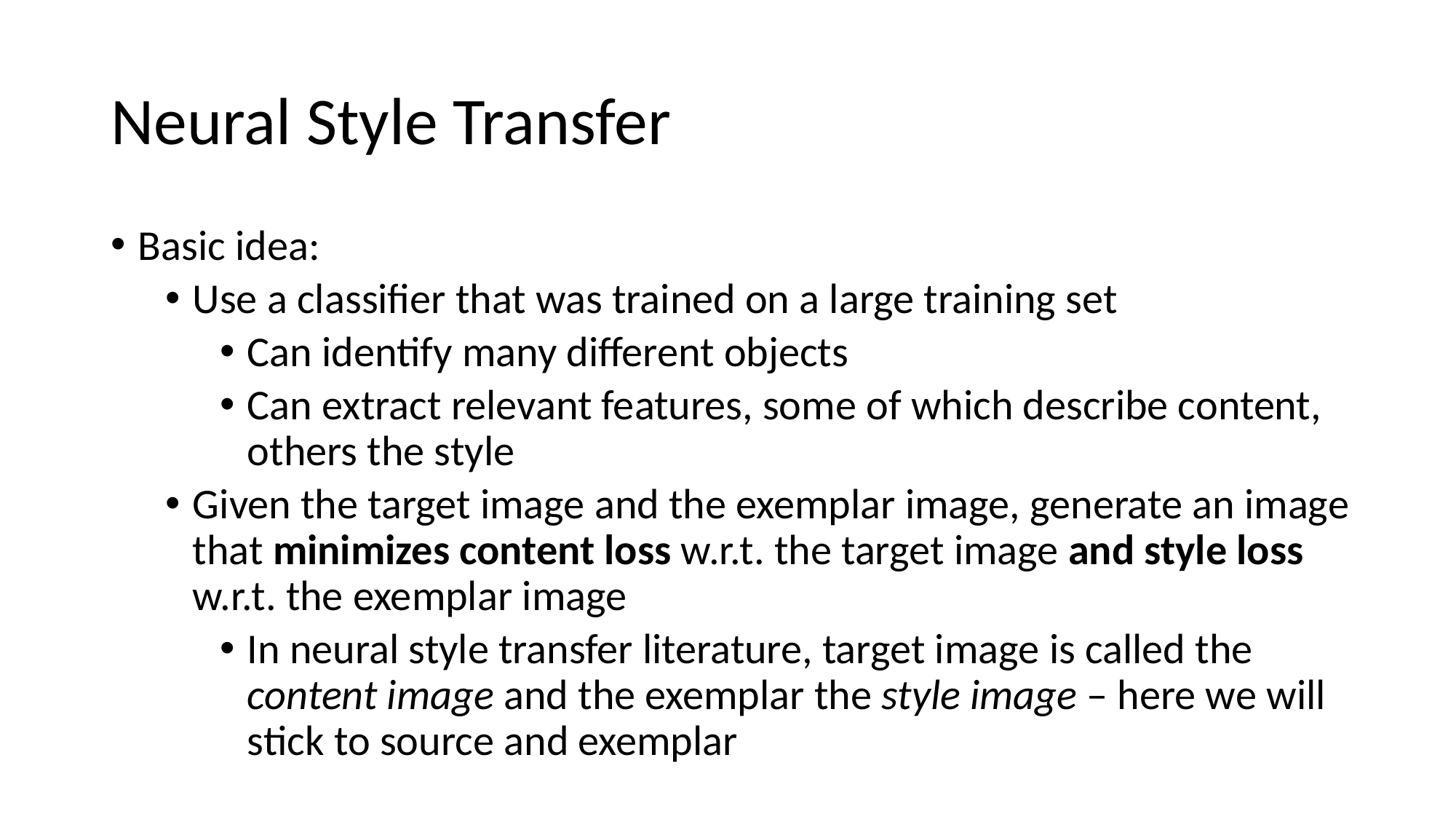

# Neural Style Transfer
Basic idea:
Use a classifier that was trained on a large training set
Can identify many different objects
Can extract relevant features, some of which describe content, others the style
Given the target image and the exemplar image, generate an image that minimizes content loss w.r.t. the target image and style loss w.r.t. the exemplar image
In neural style transfer literature, target image is called the content image and the exemplar the style image – here we will stick to source and exemplar